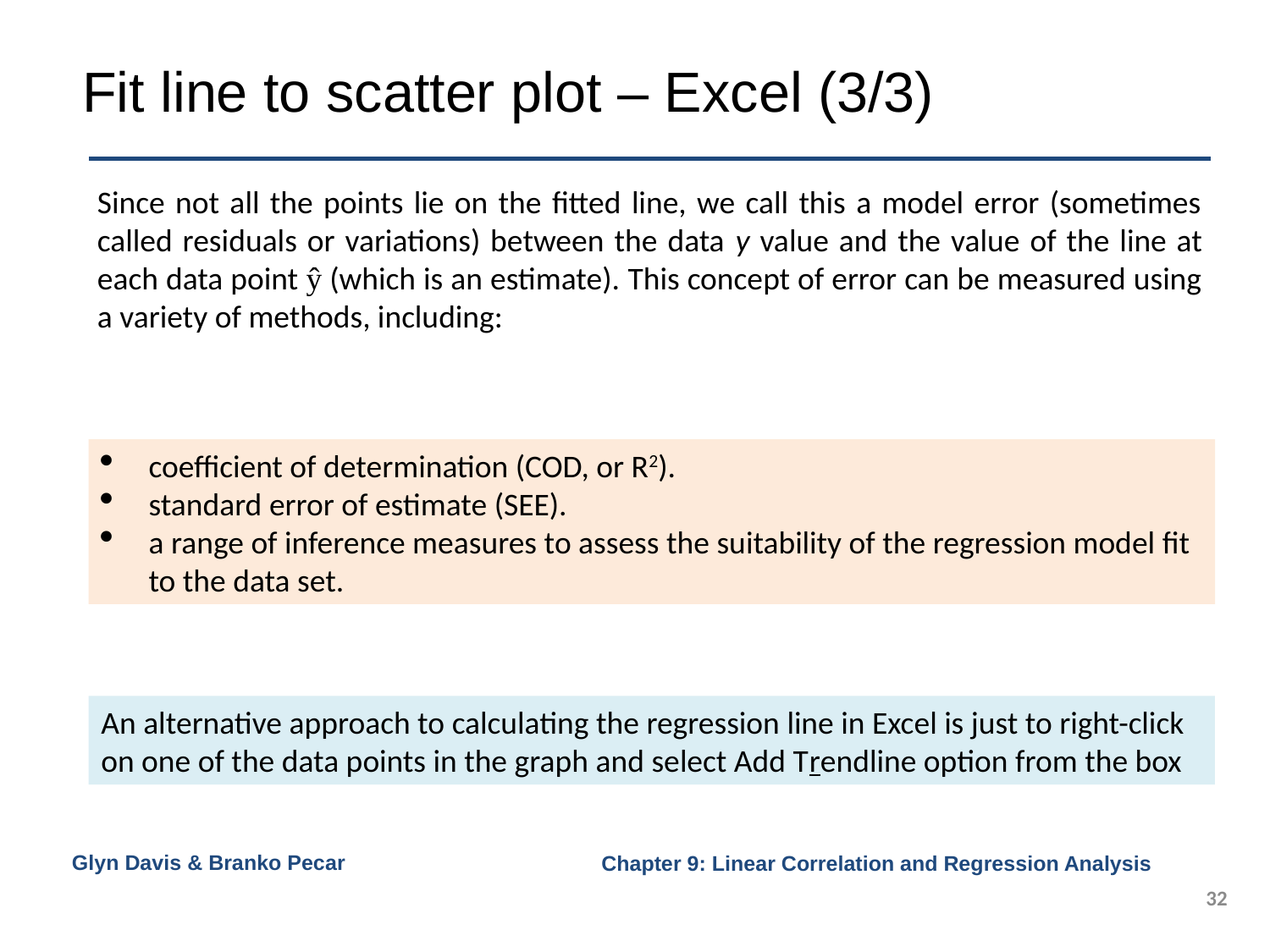

# Fit line to scatter plot – Excel (3/3)
Since not all the points lie on the fitted line, we call this a model error (sometimes called residuals or variations) between the data y value and the value of the line at each data point ŷ (which is an estimate). This concept of error can be measured using a variety of methods, including:
coefficient of determination (COD, or R2).
standard error of estimate (SEE).
a range of inference measures to assess the suitability of the regression model fit to the data set.
An alternative approach to calculating the regression line in Excel is just to right-click on one of the data points in the graph and select Add Trendline option from the box
Glyn Davis & Branko Pecar
32